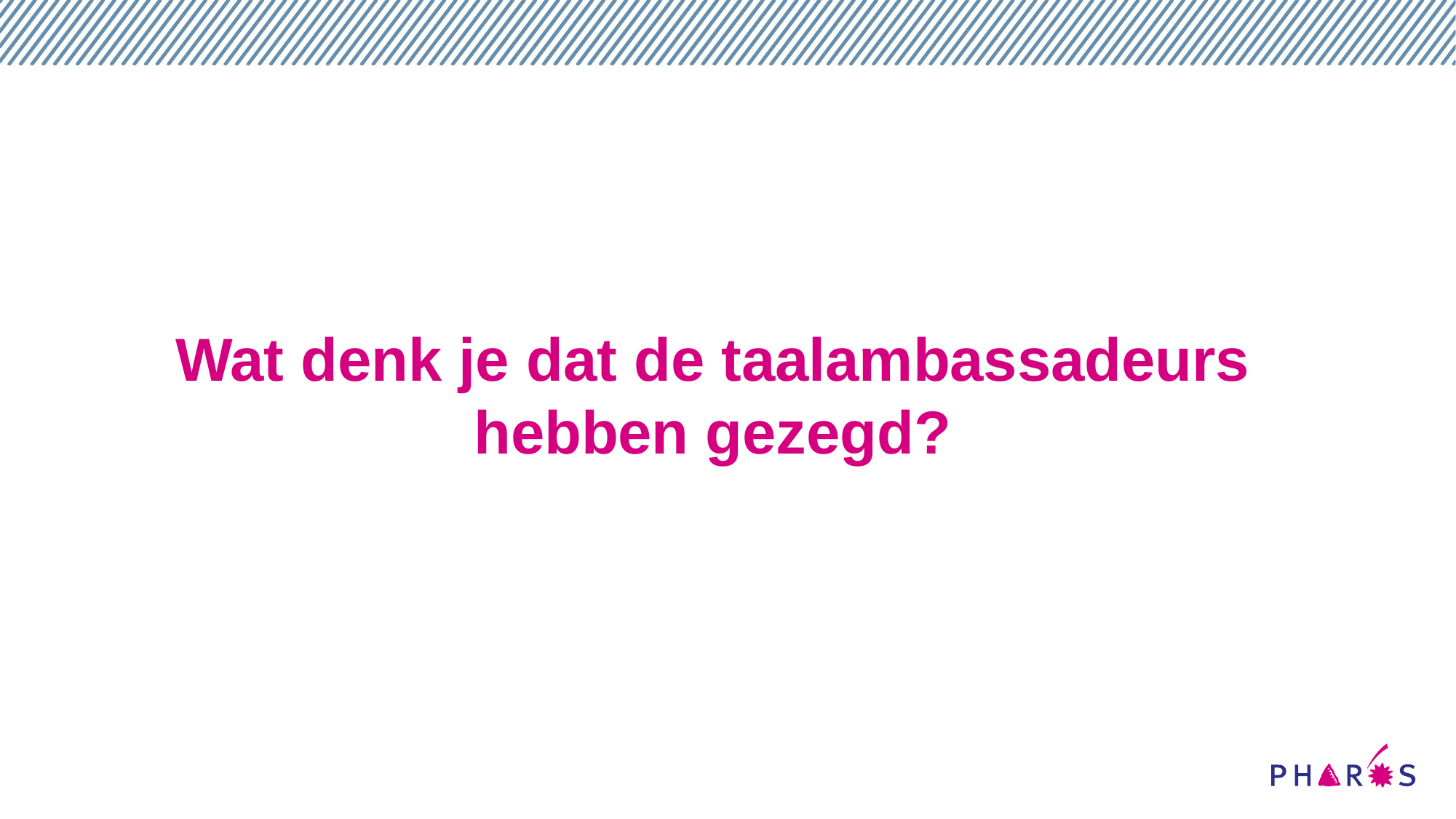

Wat denk je dat de taalambassadeurs hebben gezegd?